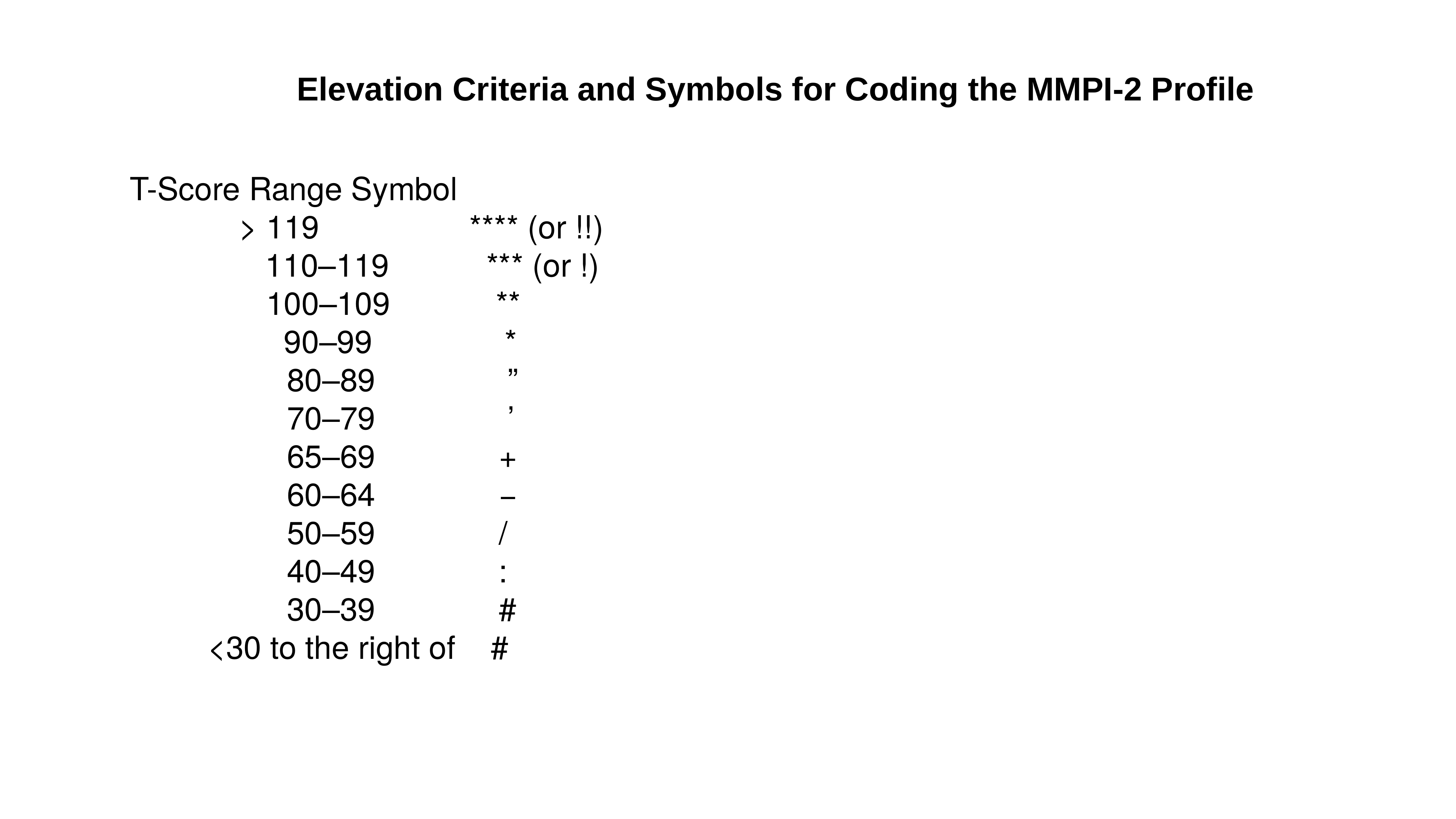

# Elevation Criteria and Symbols for Coding the MMPI-2 Profile
T-Score Range Symbol
> 119                 **** (or !!)
   110–119           *** (or !)
100–109            **
  90–99               *
                        80–89               ”
                        70–79               ’
                        65–69              +
                        60–64              −
                        50–59              /
                        40–49              :
                        30–39              #
               <30 to the right of    #